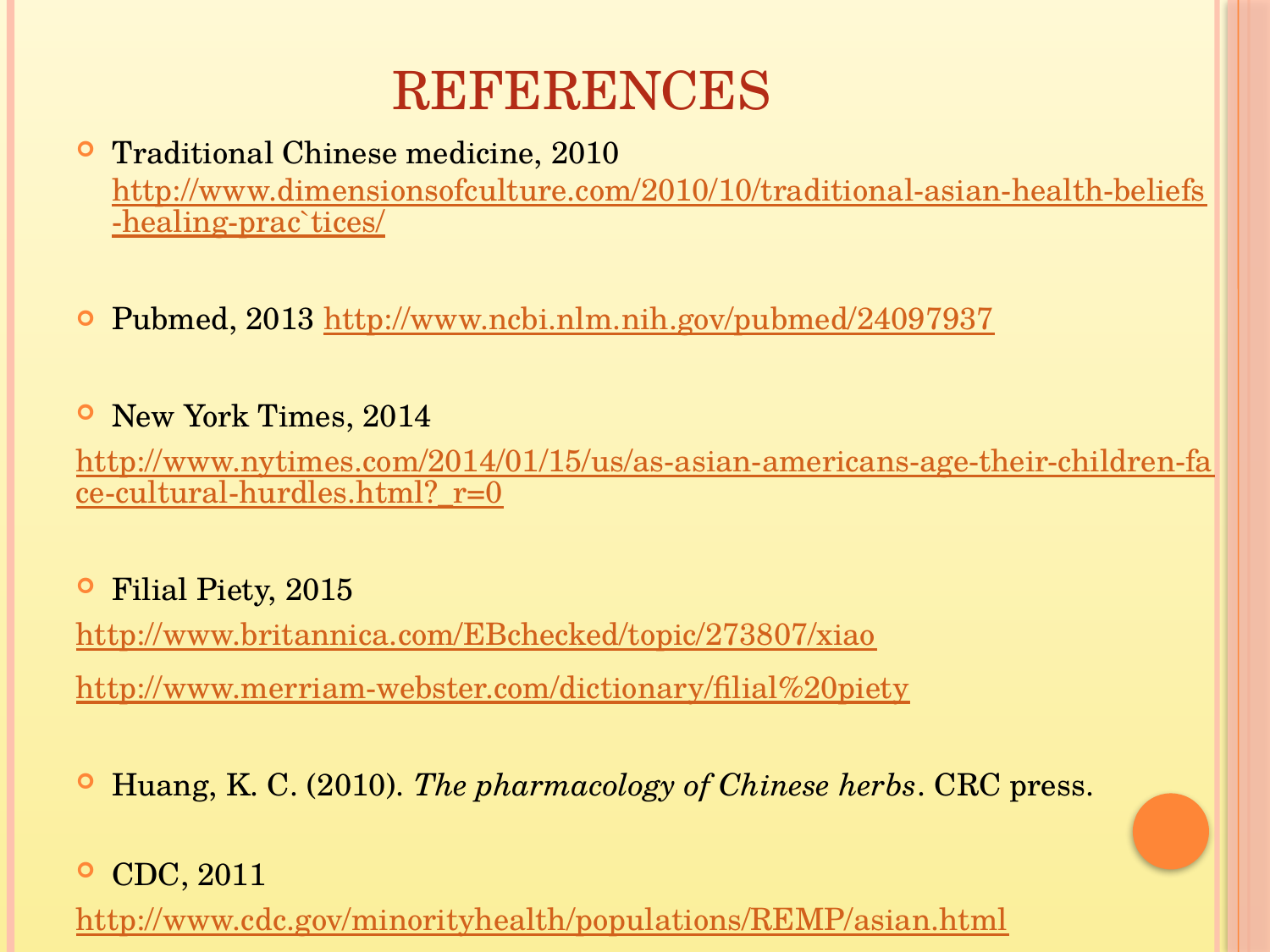

# References
Traditional Chinese medicine, 2010 http://www.dimensionsofculture.com/2010/10/traditional-asian-health-beliefs-healing-prac`tices/

Pubmed, 2013 http://www.ncbi.nlm.nih.gov/pubmed/24097937

New York Times, 2014
http://www.nytimes.com/2014/01/15/us/as-asian-americans-age-their-children-face-cultural-hurdles.html?_r=0

Filial Piety, 2015
http://www.britannica.com/EBchecked/topic/273807/xiao
http://www.merriam-webster.com/dictionary/filial%20piety

Huang, K. C. (2010). The pharmacology of Chinese herbs. CRC press.

CDC, 2011
http://www.cdc.gov/minorityhealth/populations/REMP/asian.html